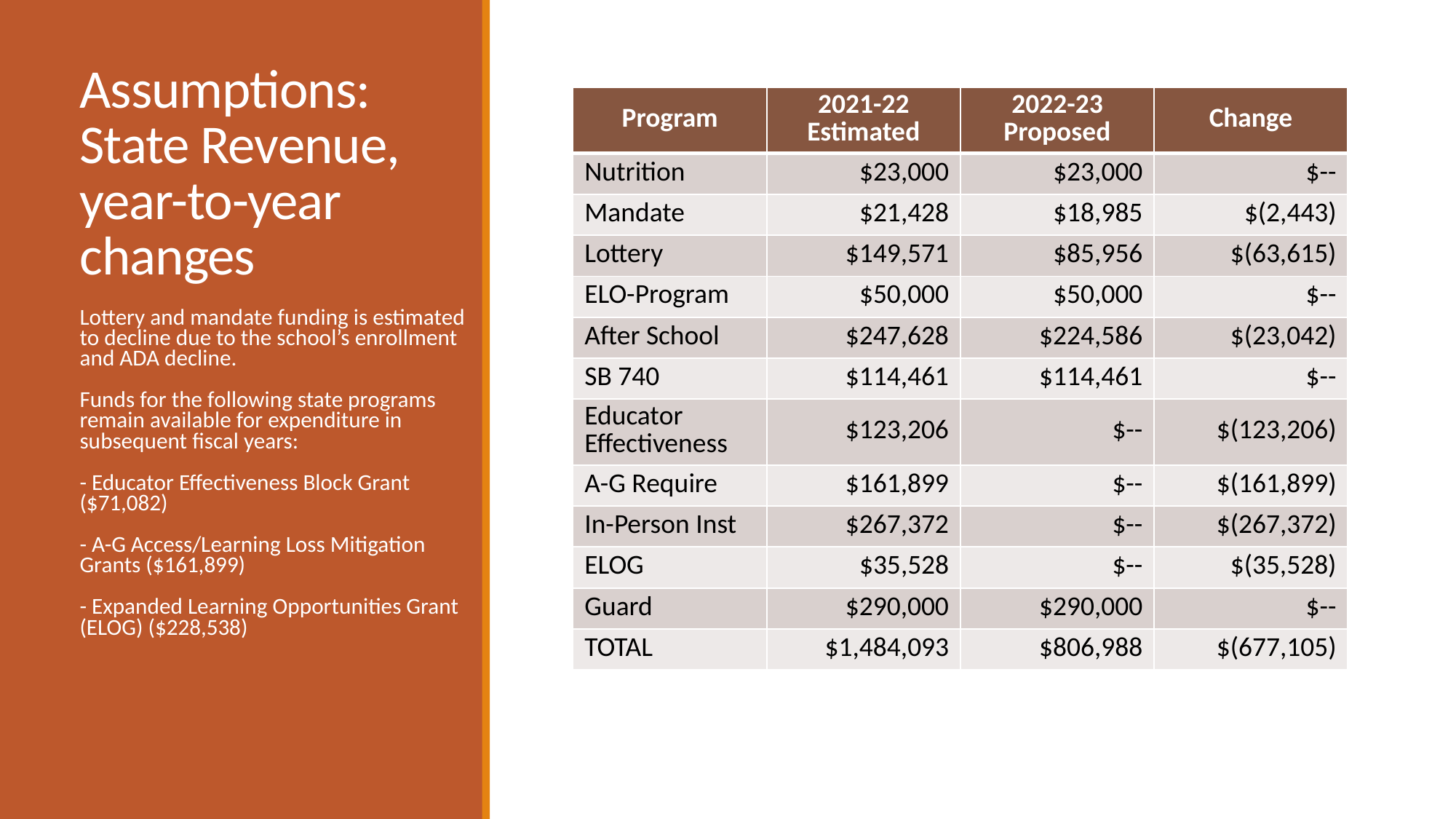

# Assumptions:  State Revenue, year-to-year changes
| Program | 2021-22 Estimated | 2022-23 Proposed | Change |
| --- | --- | --- | --- |
| Nutrition | $23,000 | $23,000 | $-- |
| Mandate | $21,428 | $18,985 | $(2,443) |
| Lottery | $149,571 | $85,956 | $(63,615) |
| ELO-Program | $50,000 | $50,000 | $-- |
| After School | $247,628 | $224,586 | $(23,042) |
| SB 740 | $114,461 | $114,461 | $-- |
| Educator Effectiveness | $123,206 | $-- | $(123,206) |
| A-G Require | $161,899 | $-- | $(161,899) |
| In-Person Inst | $267,372 | $-- | $(267,372) |
| ELOG | $35,528 | $-- | $(35,528) |
| Guard | $290,000 | $290,000 | $-- |
| TOTAL | $1,484,093 | $806,988 | $(677,105) |
Lottery and mandate funding is estimated to decline due to the school’s enrollment and ADA decline.
Funds for the following state programs remain available for expenditure in subsequent fiscal years:
- Educator Effectiveness Block Grant ($71,082)
- A-G Access/Learning Loss Mitigation Grants ($161,899)
- Expanded Learning Opportunities Grant (ELOG) ($228,538)